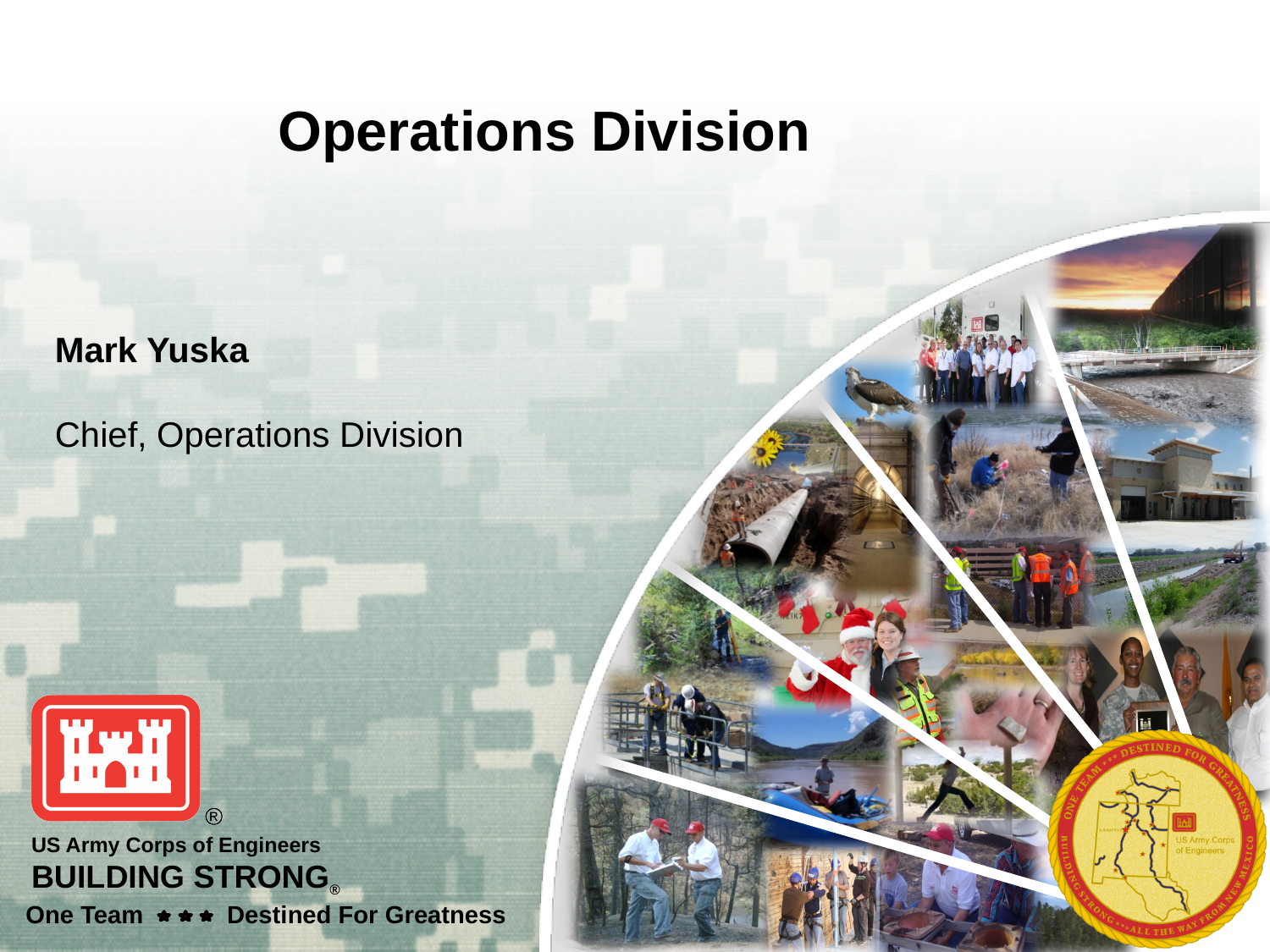

Operations Division

Mark Yuska

Chief, Operations Division